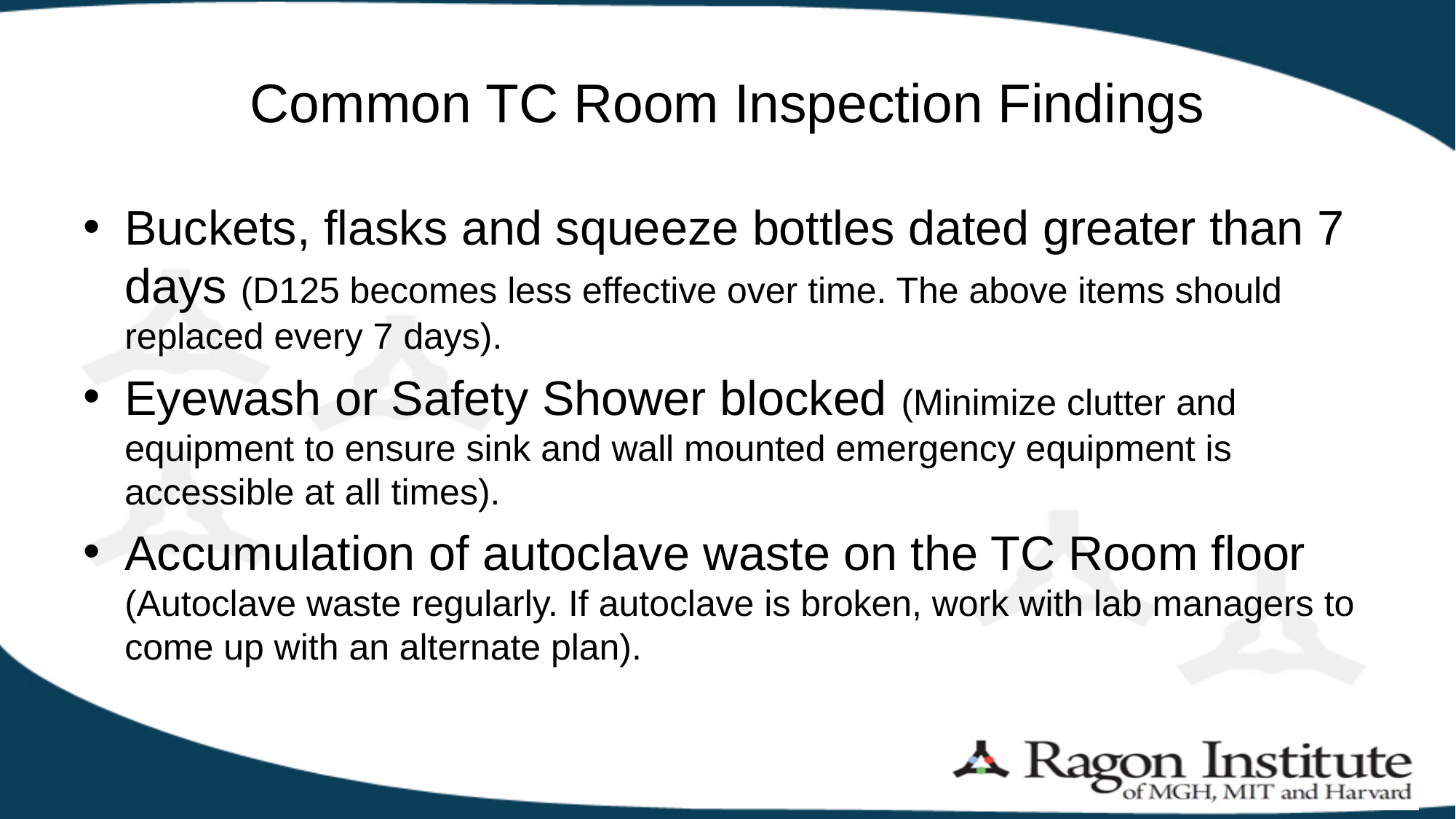

# Common TC Room Inspection Findings
Buckets, flasks and squeeze bottles dated greater than 7 days (D125 becomes less effective over time. The above items should replaced every 7 days).
Eyewash or Safety Shower blocked (Minimize clutter and equipment to ensure sink and wall mounted emergency equipment is accessible at all times).
Accumulation of autoclave waste on the TC Room floor (Autoclave waste regularly. If autoclave is broken, work with lab managers to come up with an alternate plan).